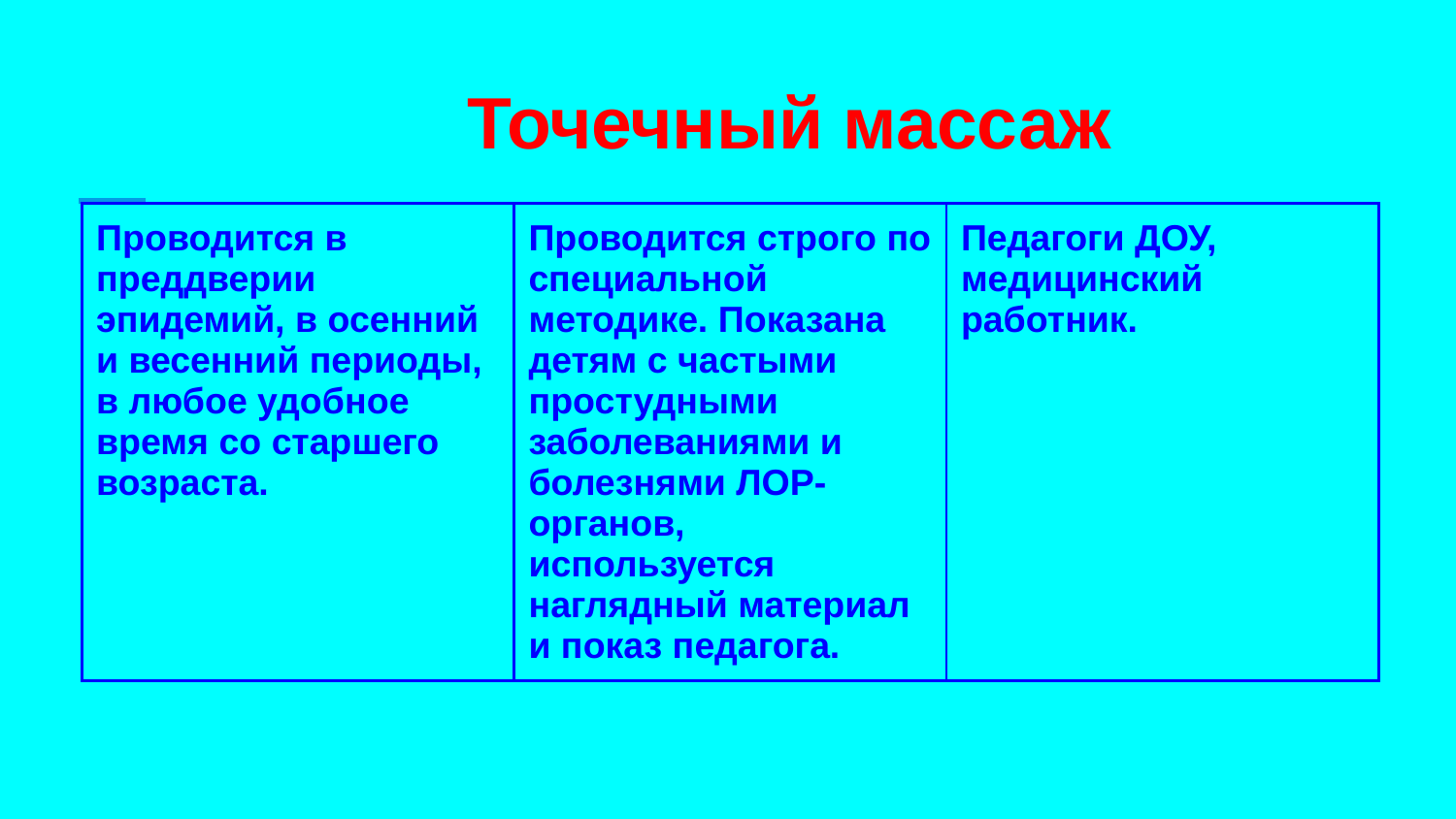

Точечный массаж
| Проводится в преддверии эпидемий, в осенний и весенний периоды, в любое удобное время со старшего возраста. | Проводится строго по специальной методике. Показана детям с частыми простудными заболеваниями и болезнями ЛОР-органов, используется наглядный материал и показ педагога. | Педагоги ДОУ, медицинский работник. |
| --- | --- | --- |